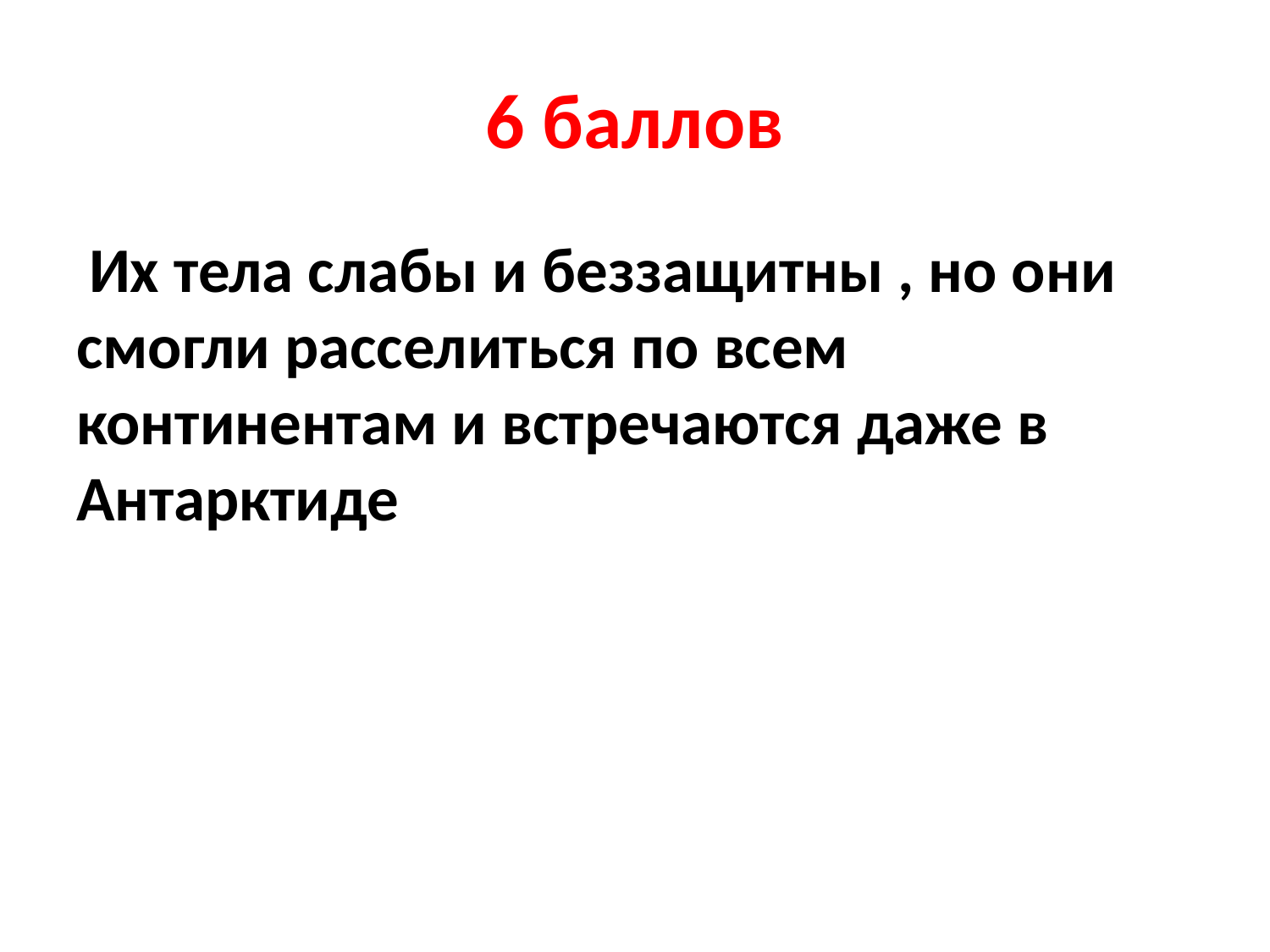

# 6 баллов
 Их тела слабы и беззащитны , но они смогли расселиться по всем континентам и встречаются даже в Антарктиде